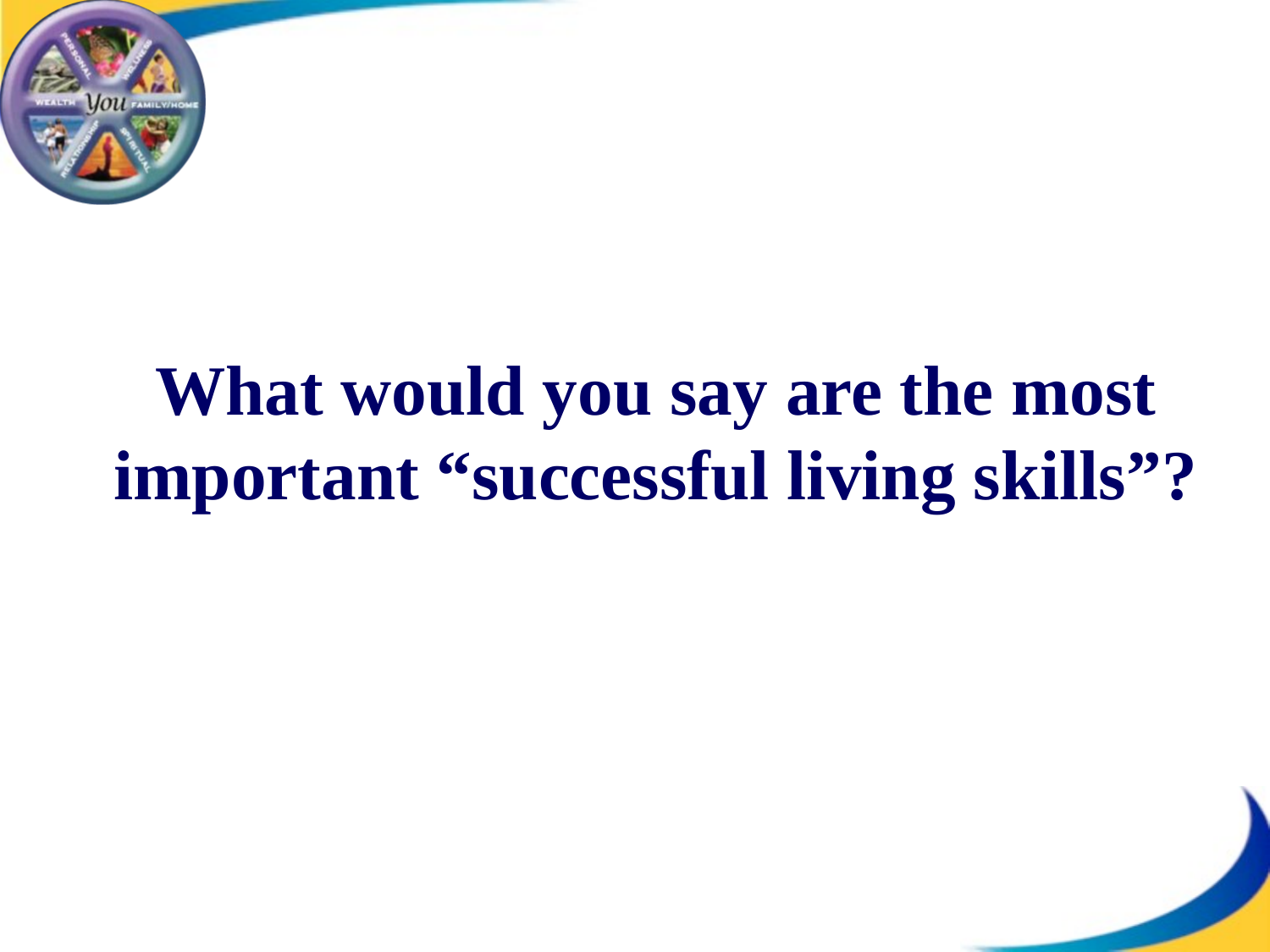

#
What would you say are the most important “successful living skills”?